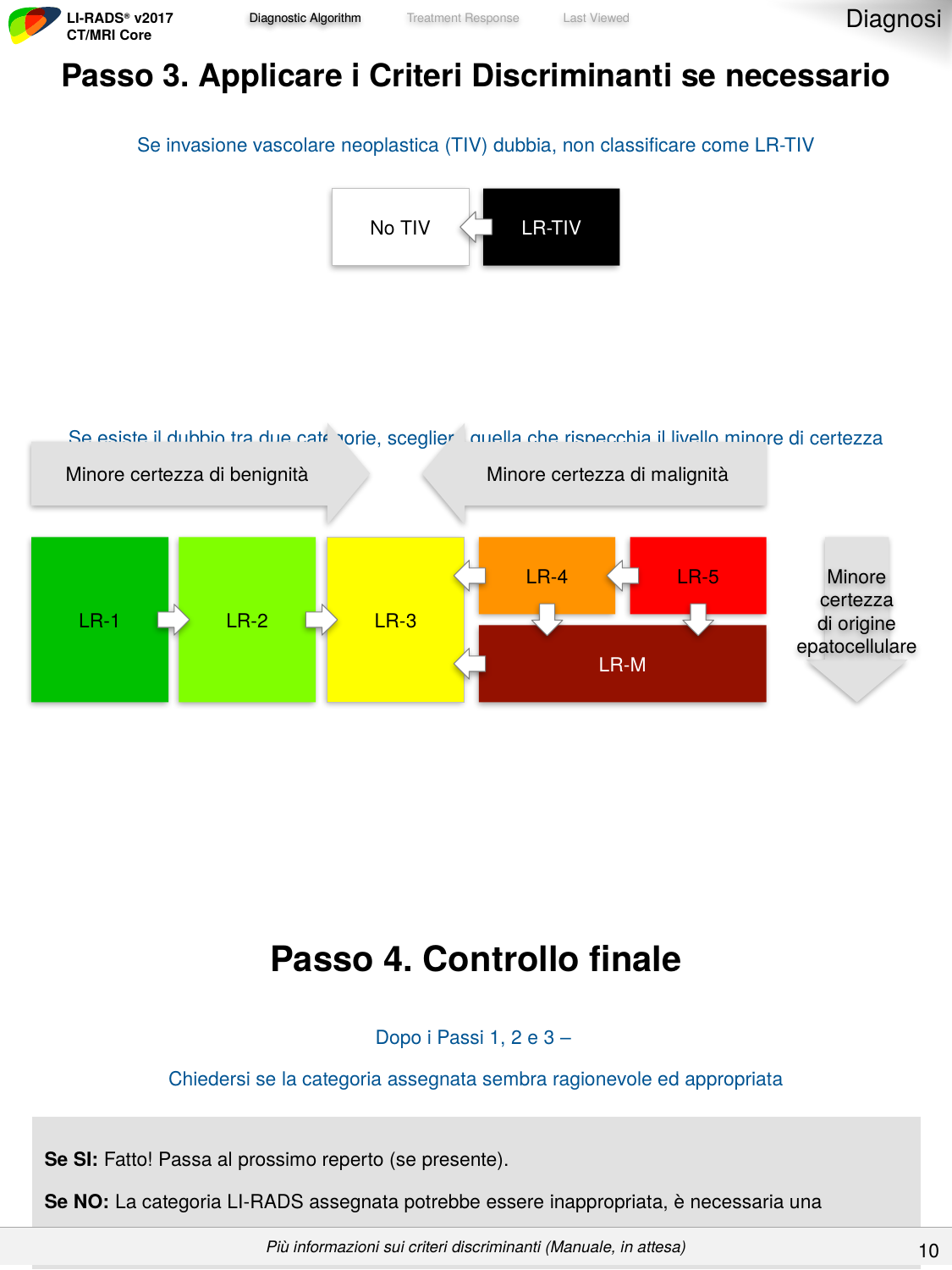

Diagnosi
Diagnostic Algorithm
| Passo 3. Applicare i Criteri Discriminanti se necessario |
| --- |
| Se invasione vascolare neoplastica (TIV) dubbia, non classificare come LR-TIV Se esiste il dubbio tra due categorie, scegliere quella che rispecchia il livello minore di certezza |
| Passo 4. Controllo finale |
| Dopo i Passi 1, 2 e 3 – Chiedersi se la categoria assegnata sembra ragionevole ed appropriata |
| Se SI: Fatto! Passa al prossimo reperto (se presente). Se NO: La categoria LI-RADS assegnata potrebbe essere inappropriata, è necessaria una rivalutazione. |
No TIV
LR-TIV

Minore certezza di malignità
Minore certezza di benignità
LR-1
LR-2
LR-3
LR-4
LR-5

Minore
certezza
di origine
epatocellulare

LR-M

| Più informazioni sui criteri discriminanti (Manuale, in attesa) |
| --- |
10